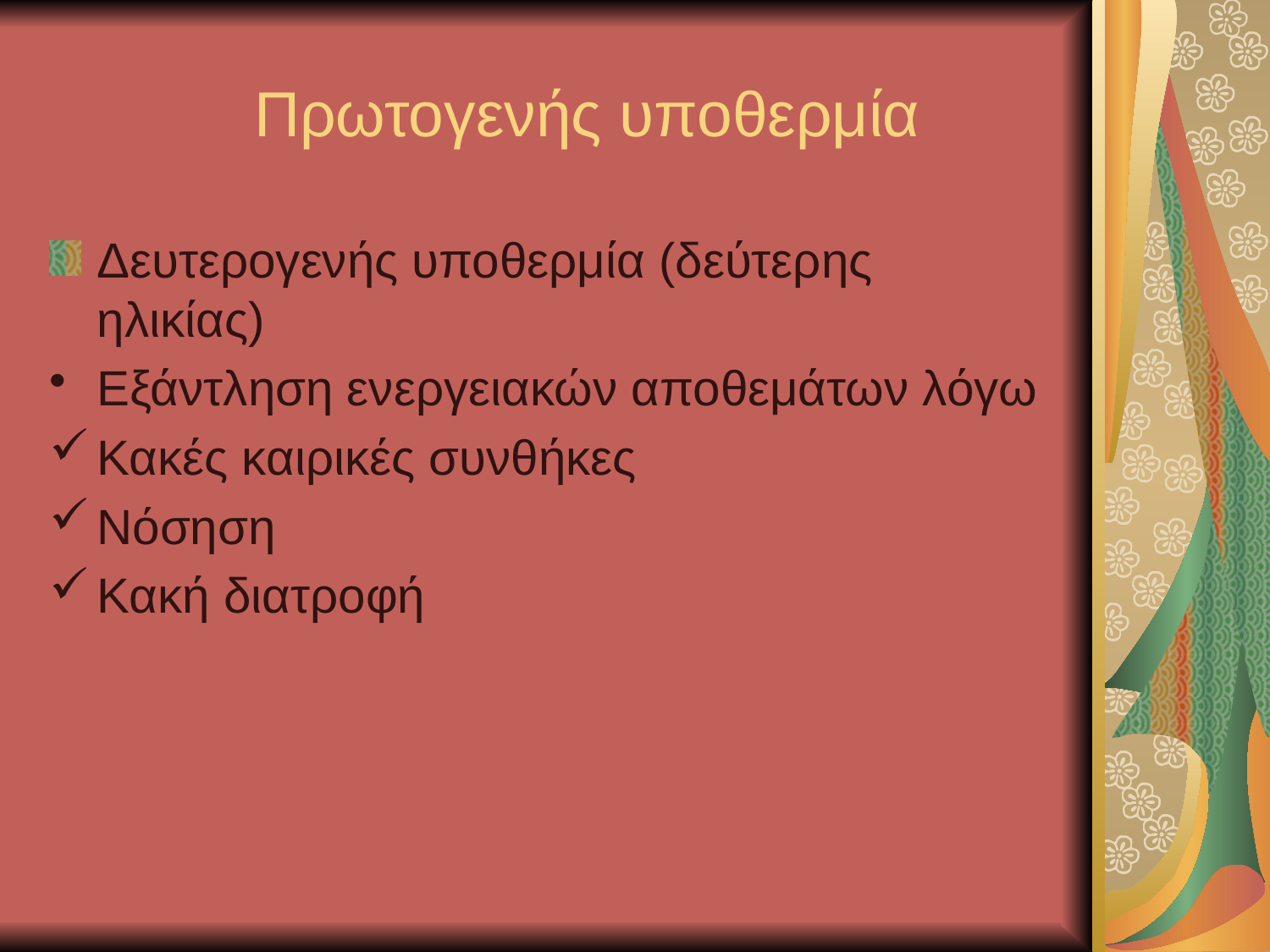

# Πρωτογενής υποθερμία
Δευτερογενής υποθερμία (δεύτερης ηλικίας)
Εξάντληση ενεργειακών αποθεμάτων λόγω
Κακές καιρικές συνθήκες
Νόσηση
Κακή διατροφή